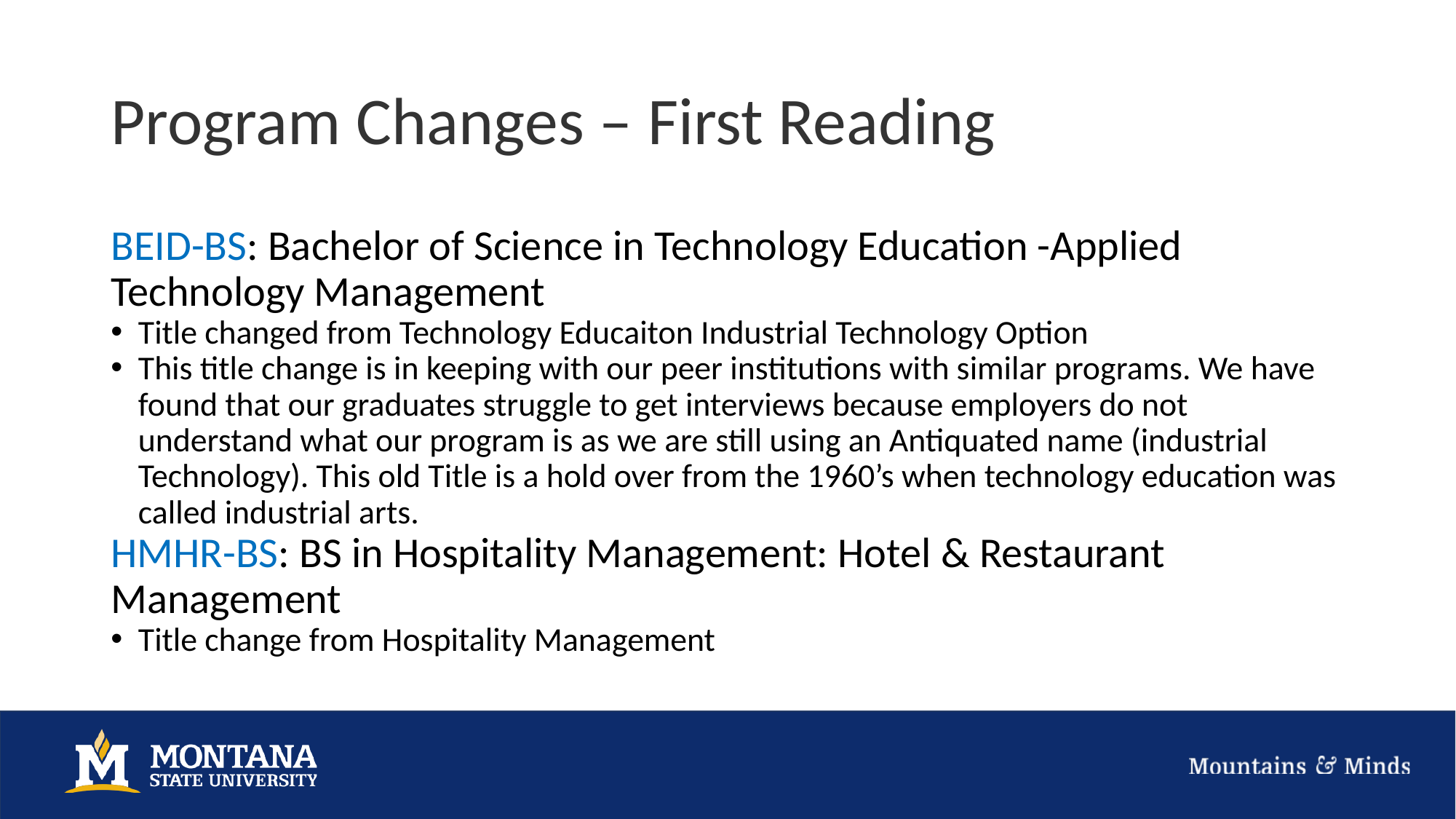

# Program Changes – First Reading
BEID-BS: Bachelor of Science in Technology Education -Applied  Technology Management
Title changed from Technology Educaiton Industrial Technology Option
This title change is in keeping with our peer institutions with similar programs. We have found that our graduates struggle to get interviews because employers do not understand what our program is as we are still using an Antiquated name (industrial Technology). This old Title is a hold over from the 1960’s when technology education was called industrial arts.
HMHR-BS: BS in Hospitality Management: Hotel & Restaurant Management
Title change from Hospitality Management